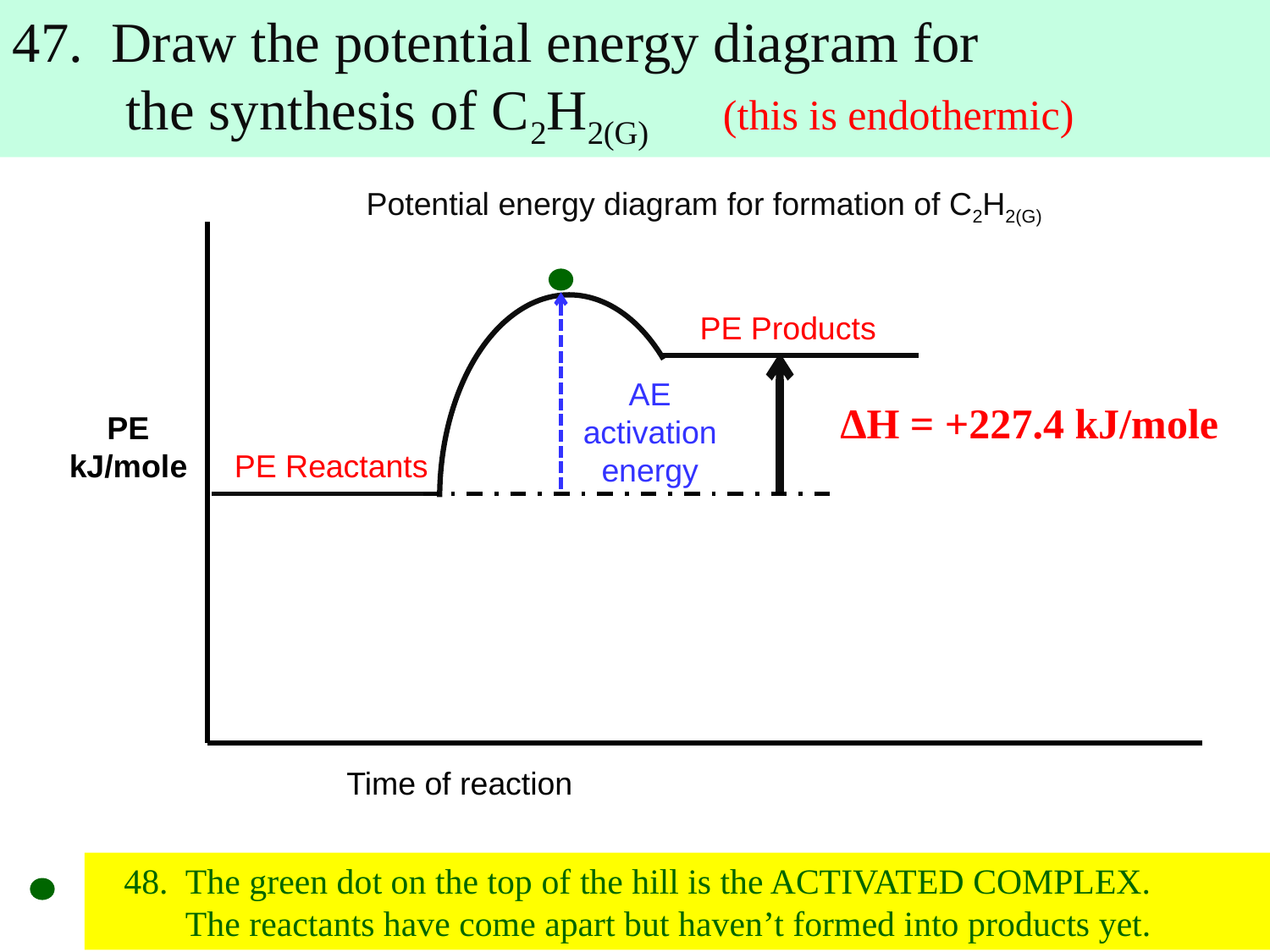

47.  Draw the potential energy diagram for
        the synthesis of C2H2(G)         (this is endothermic)
Potential energy diagram for formation of C2H2(G)

PE Products
AE activation energy

ΔH = +227.4 kJ/mole
PE
kJ/mole
PE Reactants
Time of reaction
   48.  The green dot on the top of the hill is the ACTIVATED COMPLEX.
          The reactants have come apart but haven’t formed into products yet.